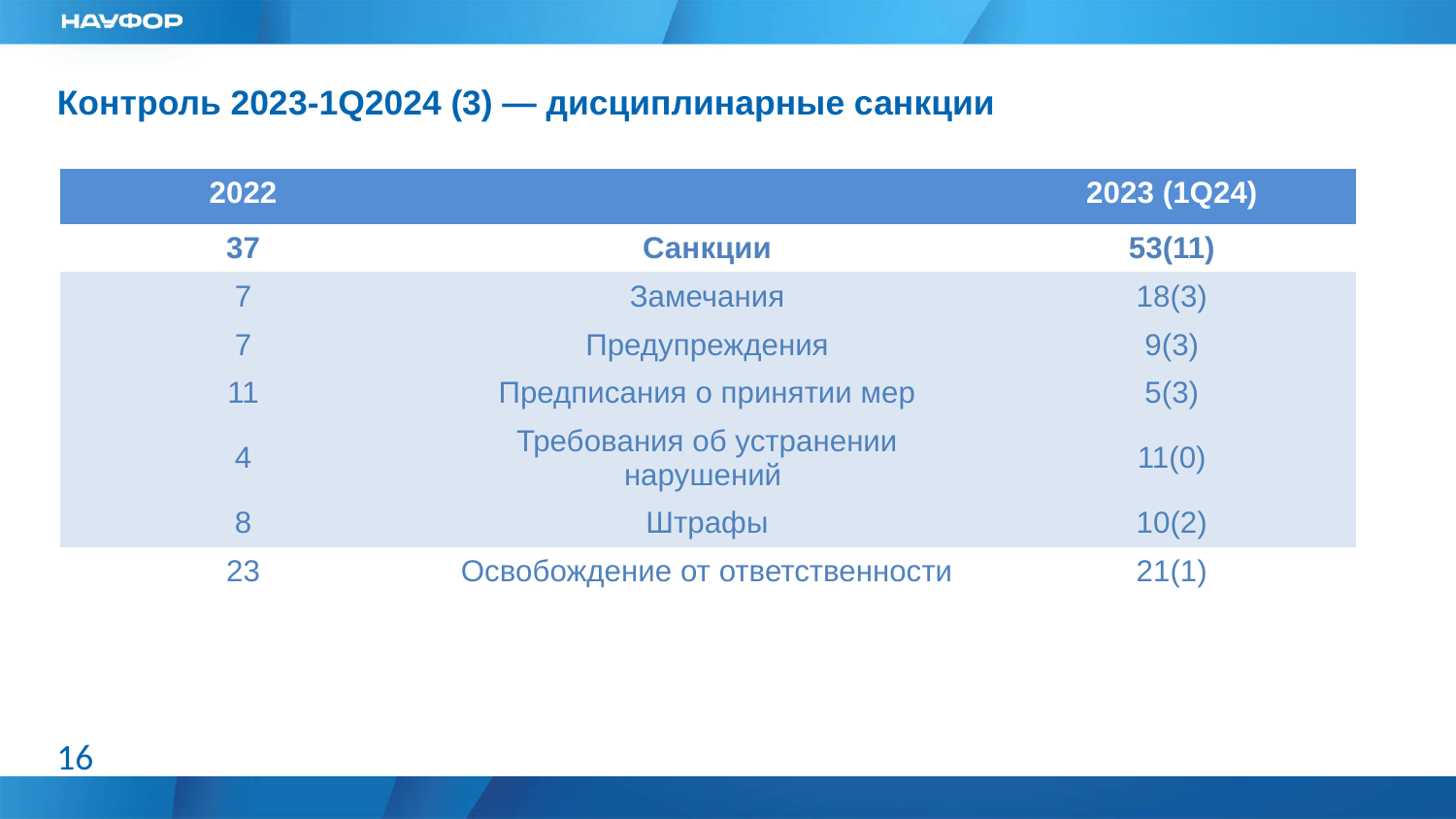

Контроль 2023-1Q2024 (3) — дисциплинарные санкции
| 2022 |  | 2023 (1Q24) |
| --- | --- | --- |
| 37 | Санкции | 53(11) |
| 7 | Замечания | 18(3) |
| 7 | Предупреждения | 9(3) |
| 11 | Предписания о принятии мер | 5(3) |
| 4 | Требования об устранении нарушений | 11(0) |
| 8 | Штрафы | 10(2) |
| 23 | Освобождение от ответственности | 21(1) |